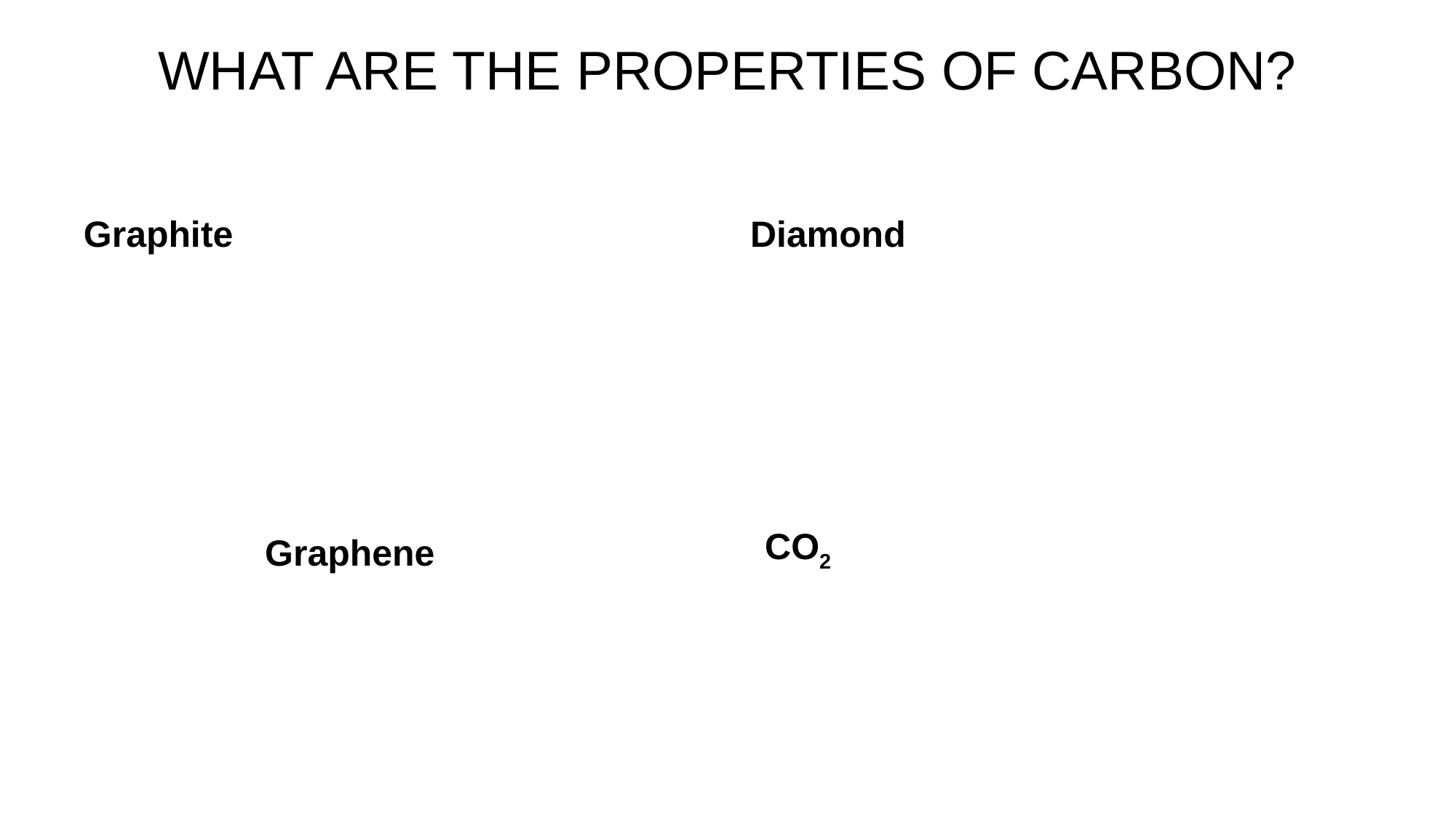

# What are the properties of Carbon?
Graphite
Diamond
Graphene
CO2